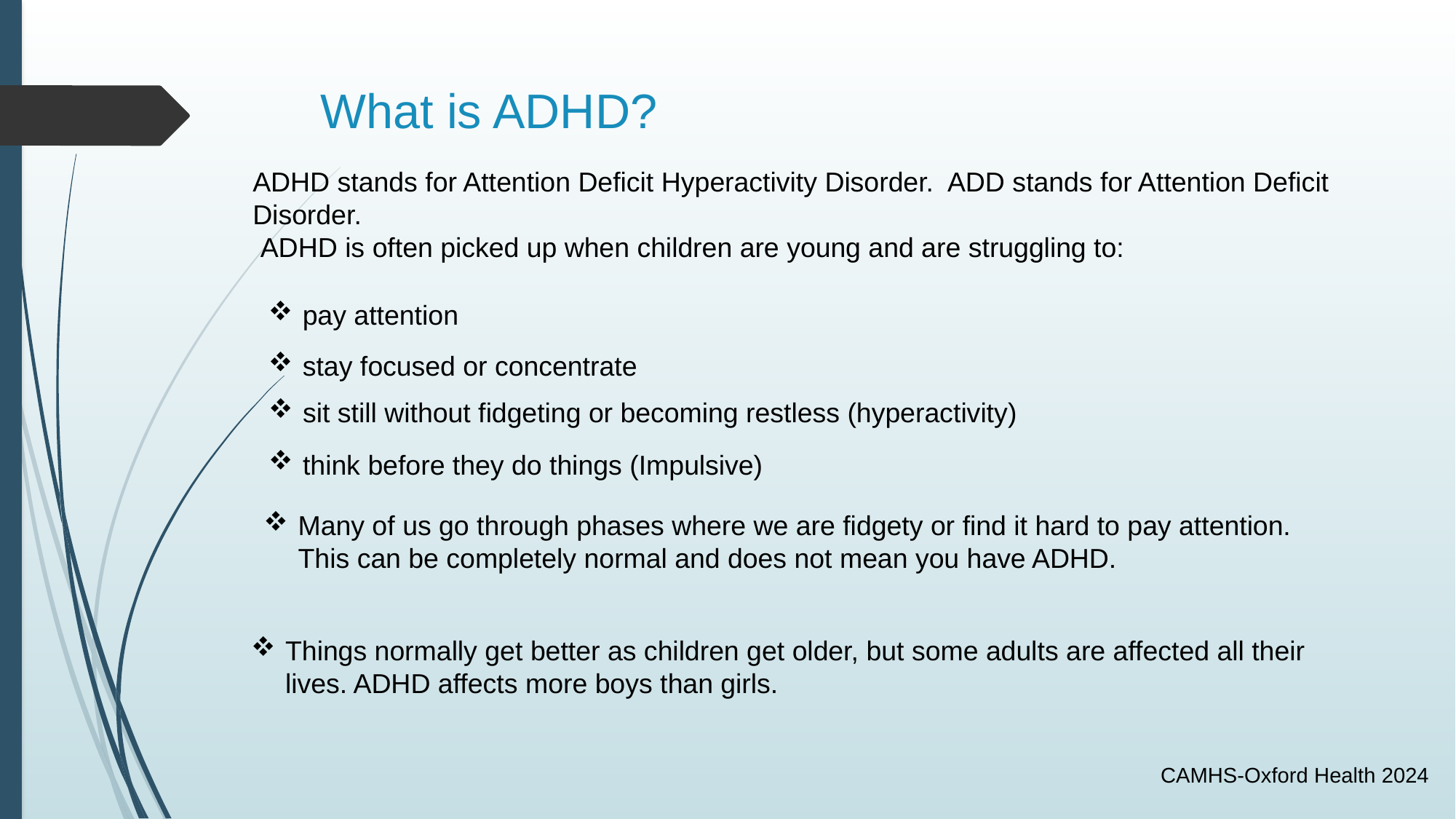

# What is ADHD?
ADHD stands for Attention Deficit Hyperactivity Disorder.  ADD stands for Attention Deficit Disorder.
 ADHD is often picked up when children are young and are struggling to:
pay attention
stay focused or concentrate
sit still without fidgeting or becoming restless (hyperactivity)
think before they do things (Impulsive)
Many of us go through phases where we are fidgety or find it hard to pay attention. This can be completely normal and does not mean you have ADHD.
Things normally get better as children get older, but some adults are affected all their lives. ADHD affects more boys than girls.
CAMHS-Oxford Health 2024